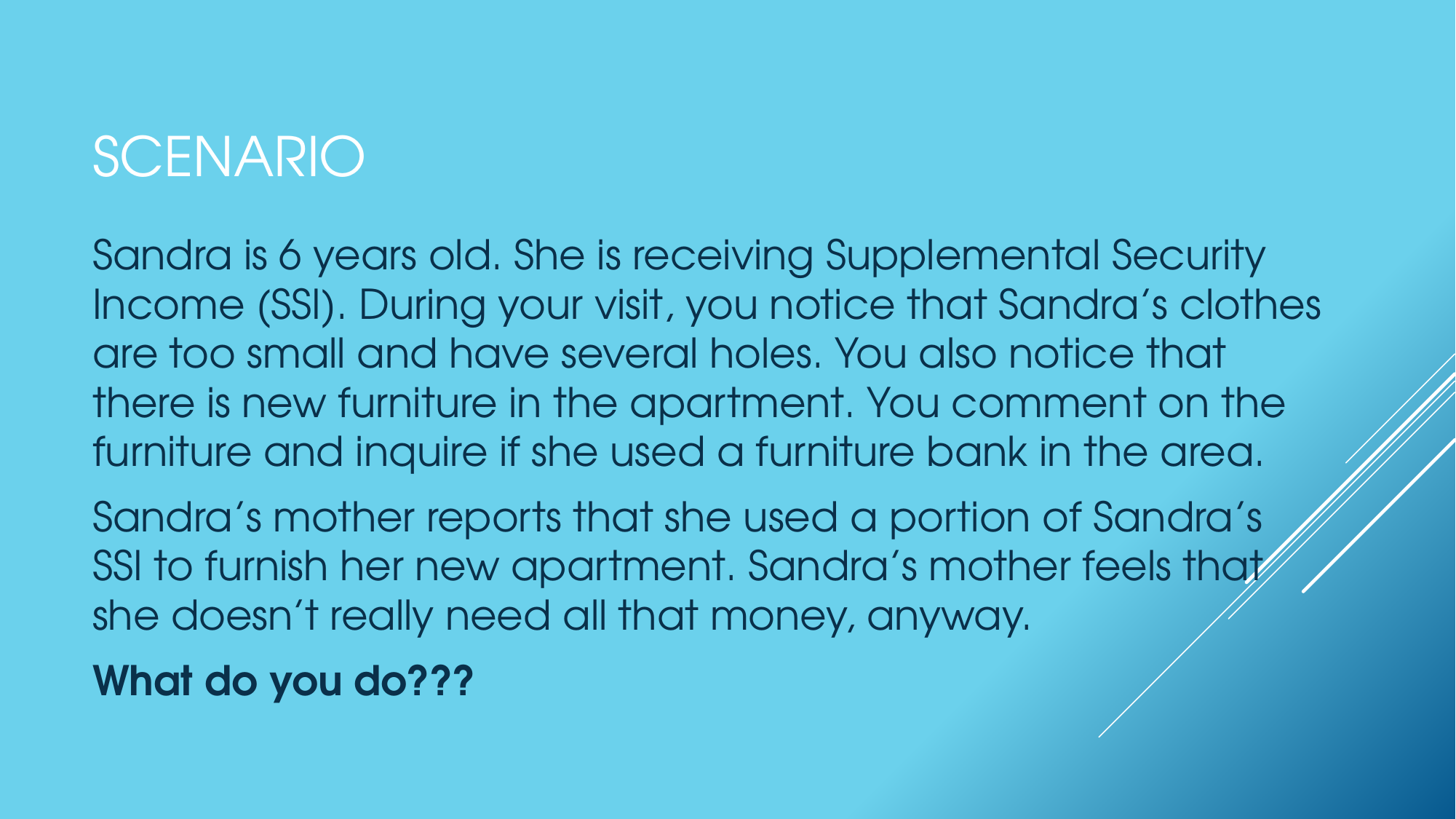

# Scenario
Sandra is 6 years old. She is receiving Supplemental Security Income (SSI). During your visit, you notice that Sandra’s clothes are too small and have several holes. You also notice that there is new furniture in the apartment. You comment on the furniture and inquire if she used a furniture bank in the area.
Sandra’s mother reports that she used a portion of Sandra’s SSI to furnish her new apartment. Sandra’s mother feels that she doesn’t really need all that money, anyway.
What do you do???